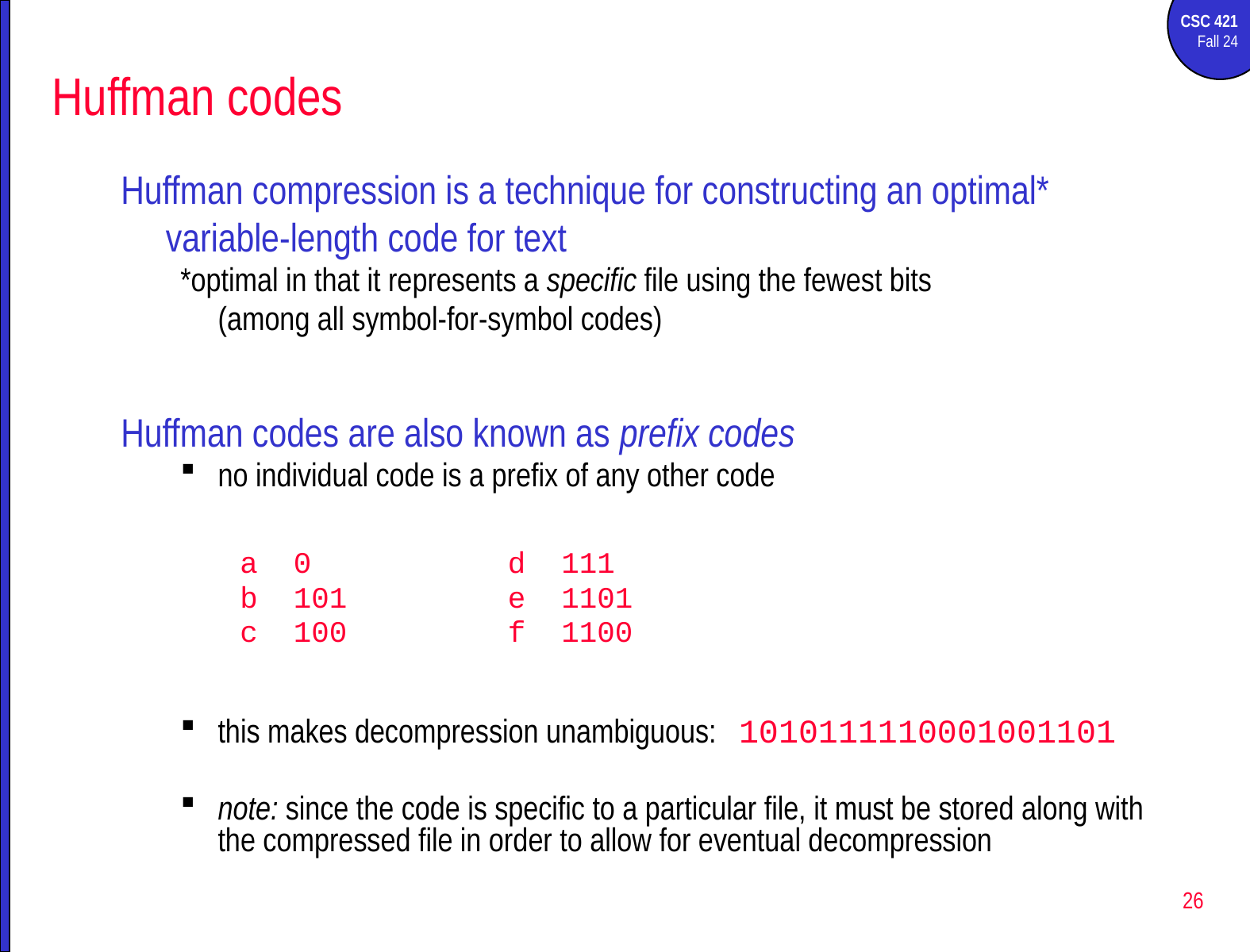

# Huffman codes
Huffman compression is a technique for constructing an optimal*    variable-length code for text
*optimal in that it represents a specific file using the fewest bits
	(among all symbol-for-symbol codes)

Huffman codes are also known as prefix codes
no individual code is a prefix of any other code

a  0		d  111
b  101		e  1101
c  100		f  1100

this makes decompression unambiguous:   1010111110001001101

note: since the code is specific to a particular file, it must be stored along with the compressed file in order to allow for eventual decompression

26